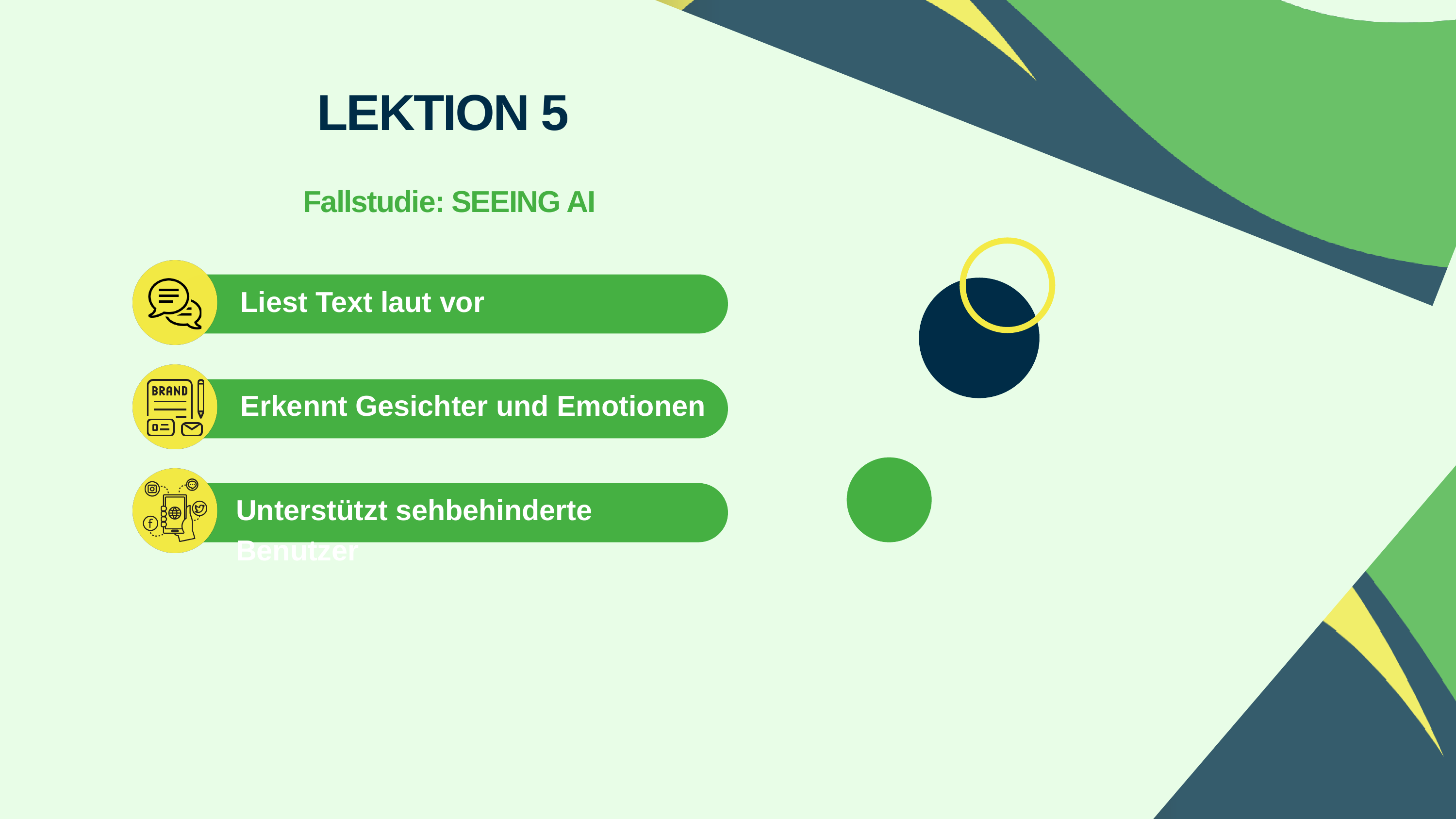

LEKTION 5
Fallstudie: SEEING AI

Liest Text laut vor

Erkennt Gesichter und Emotionen

Unterstützt sehbehinderte Benutzer